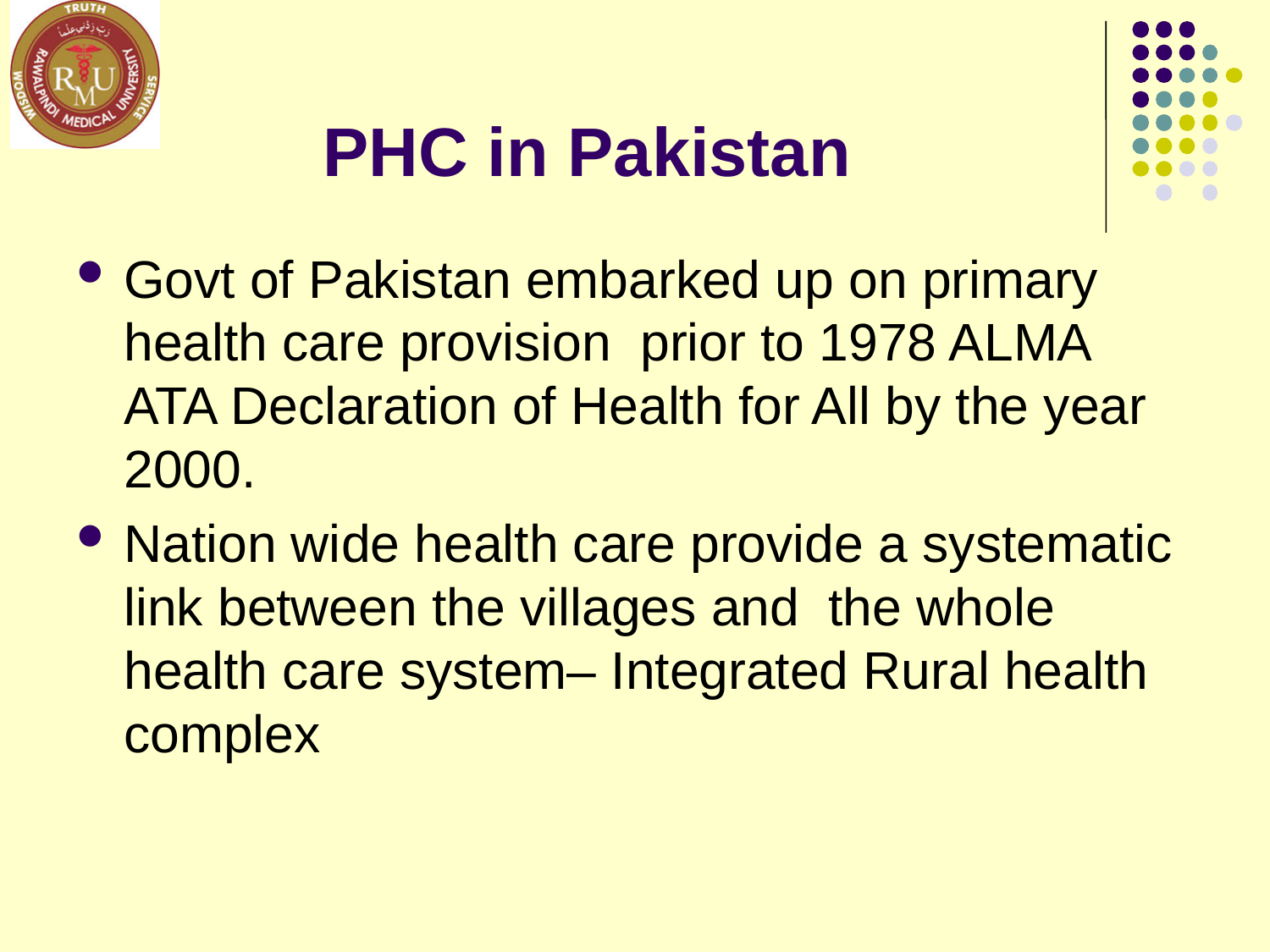

# PHC in Pakistan
Govt of Pakistan embarked up on primary health care provision  prior to 1978 ALMA ATA Declaration of Health for All by the year 2000.
Nation wide health care provide a systematic link between the villages and  the whole health care system– Integrated Rural health complex